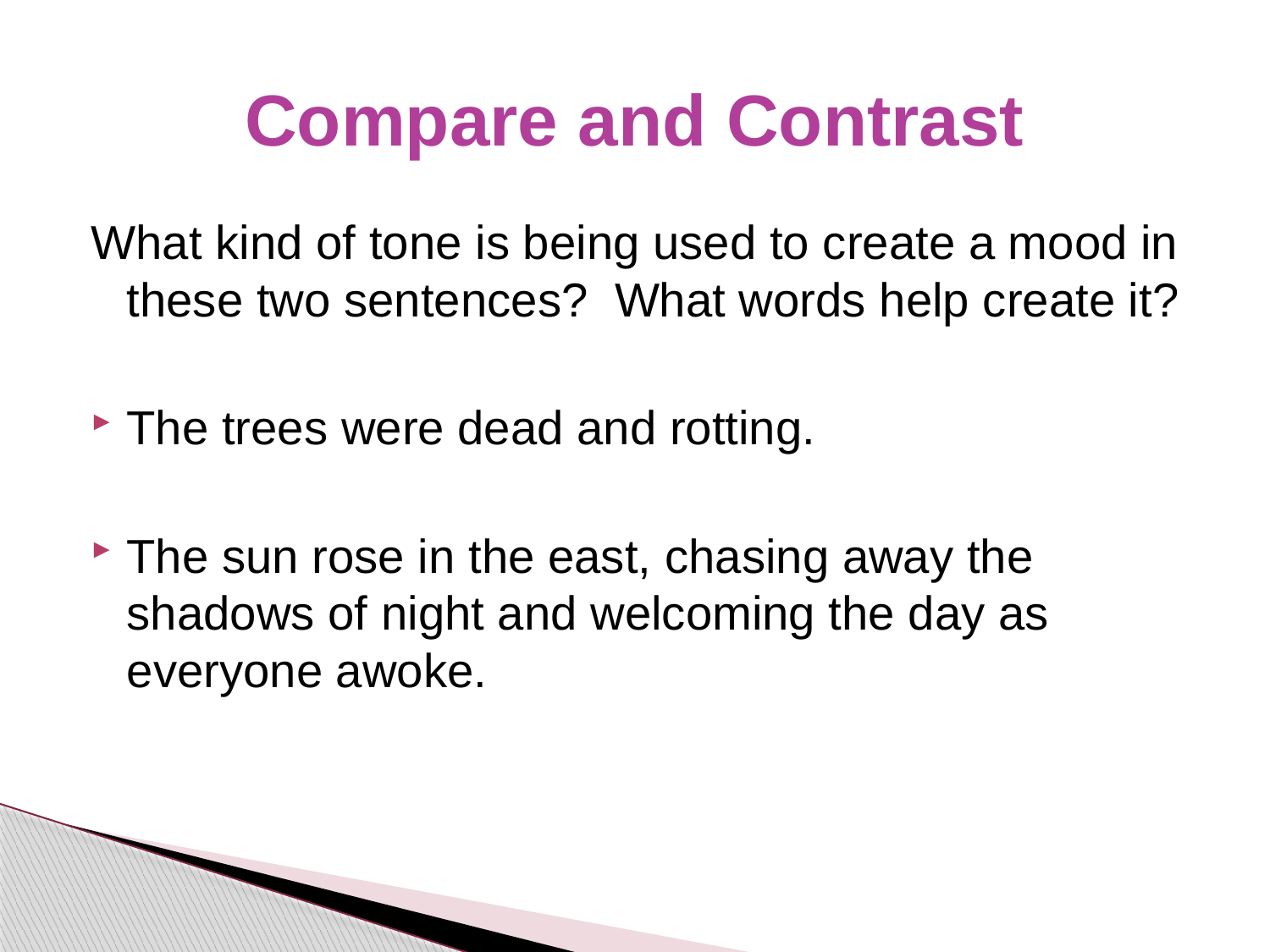

# Compare and Contrast
What kind of tone is being used to create a mood in these two sentences?  What words help create it?

The trees were dead and rotting.

The sun rose in the east, chasing away the shadows of night and welcoming the day as everyone awoke.